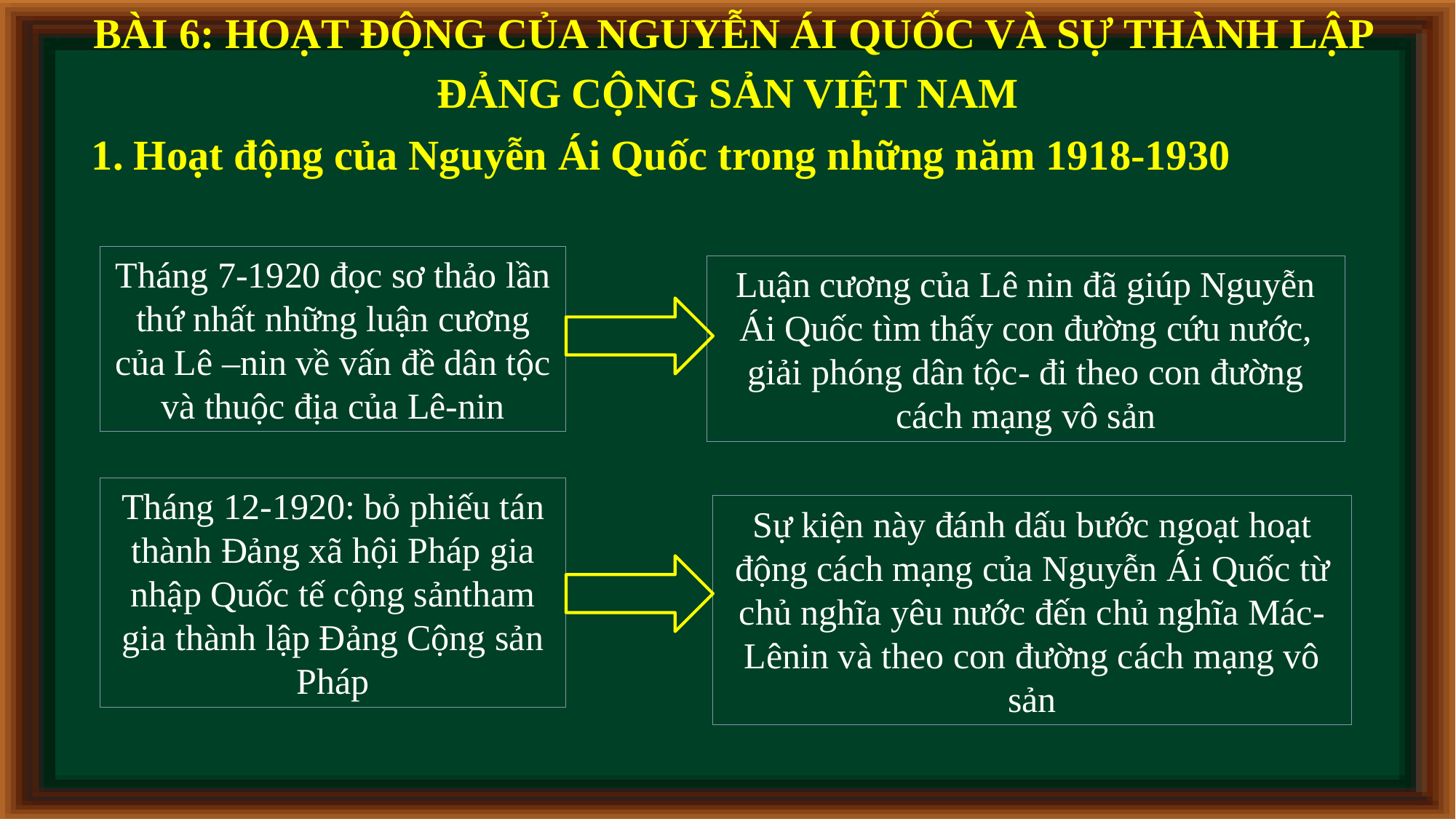

BÀI 6: HOẠT ĐỘNG CỦA NGUYỄN ÁI QUỐC VÀ SỰ THÀNH LẬP
ĐẢNG CỘNG SẢN VIỆT NAM
#
1. Hoạt động của Nguyễn Ái Quốc trong những năm 1918-1930
Tháng 7-1920 đọc sơ thảo lần thứ nhất những luận cương của Lê –nin về vấn đề dân tộc và thuộc địa của Lê-nin
Luận cương của Lê nin đã giúp Nguyễn Ái Quốc tìm thấy con đường cứu nước, giải phóng dân tộc- đi theo con đường cách mạng vô sản

Tháng 12-1920: bỏ phiếu tán thành Đảng xã hội Pháp gia nhập Quốc tế cộng sảntham gia thành lập Đảng Cộng sản Pháp
Sự kiện này đánh dấu bước ngoạt hoạt động cách mạng của Nguyễn Ái Quốc từ chủ nghĩa yêu nước đến chủ nghĩa Mác-Lênin và theo con đường cách mạng vô sản